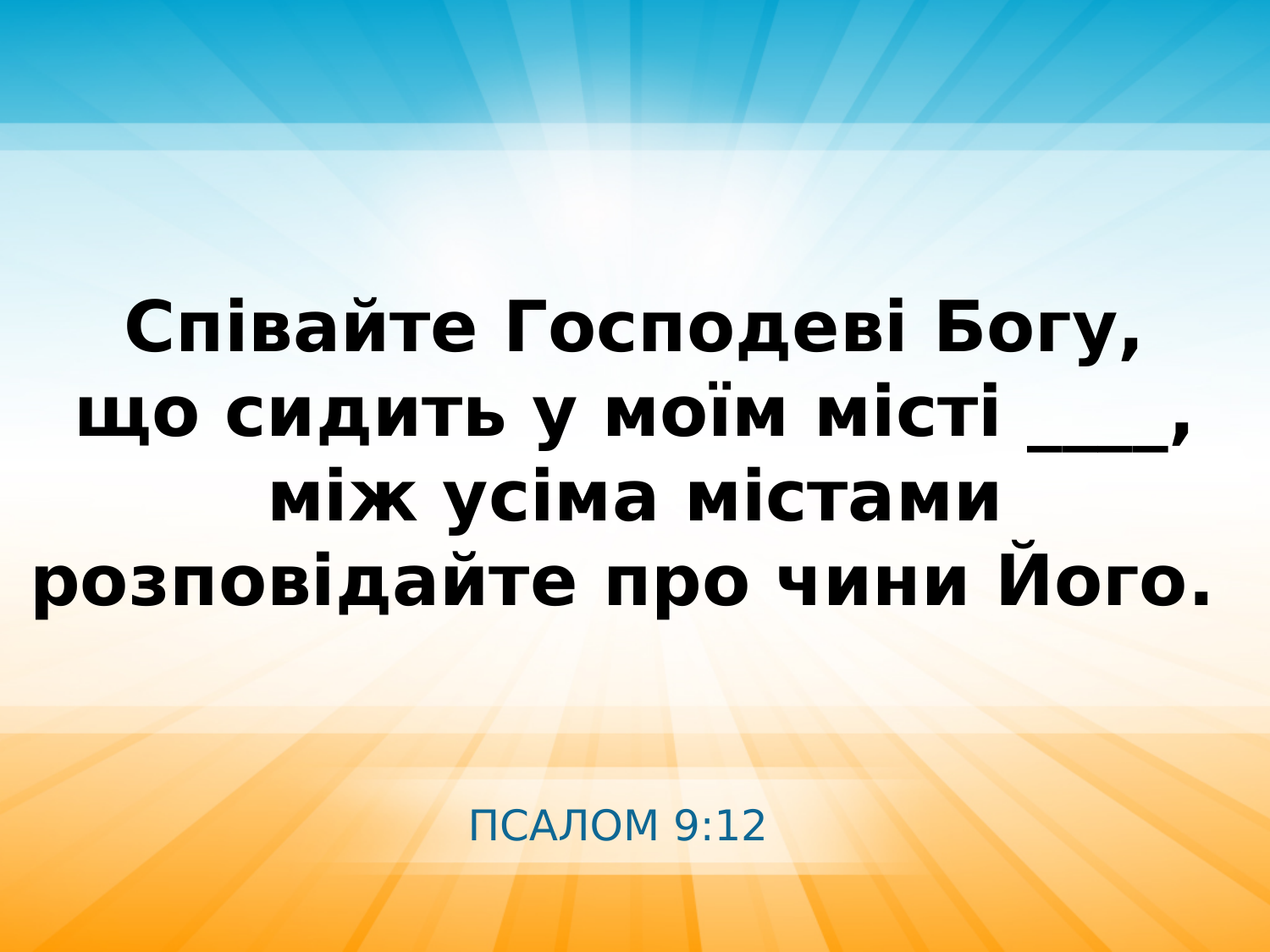

Співайте Господеві Богу,
що сидить у моїм місті ____, між усіма містами розповідайте про чини Його.
ПСАЛОМ 9:12